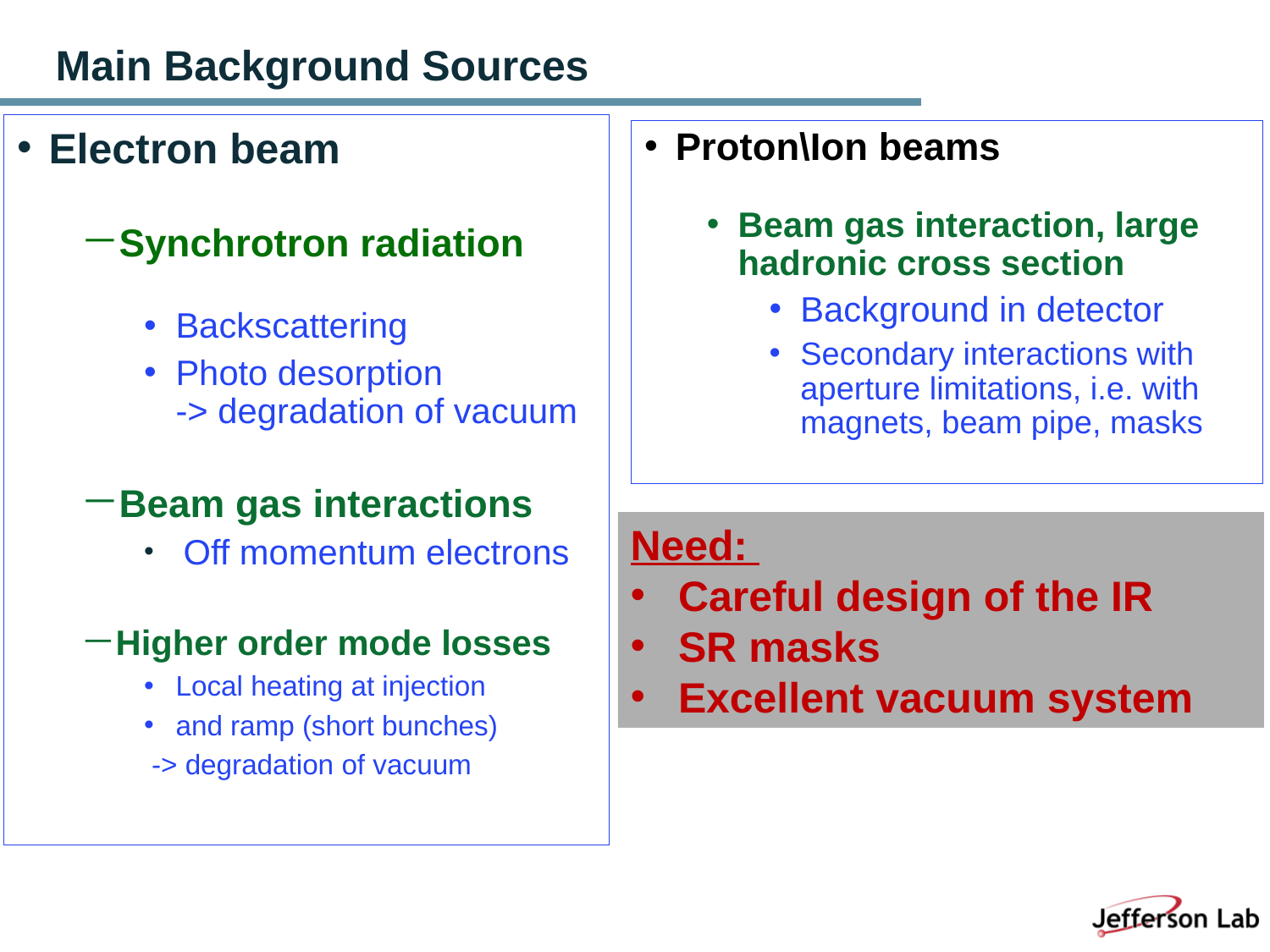

# Main Background Sources
Electron beam
Synchrotron radiation
Backscattering
Photo desorption
-> degradation of vacuum

Beam gas interactions
 Off momentum electrons

Higher order mode losses
Local heating at injection
and ramp (short bunches)
 -> degradation of vacuum

Proton\Ion beams

Beam gas interaction, large hadronic cross section
Background in detector
Secondary interactions with aperture limitations, i.e. with magnets, beam pipe, masks

Need:
Careful design of the IR
SR masks
Excellent vacuum system